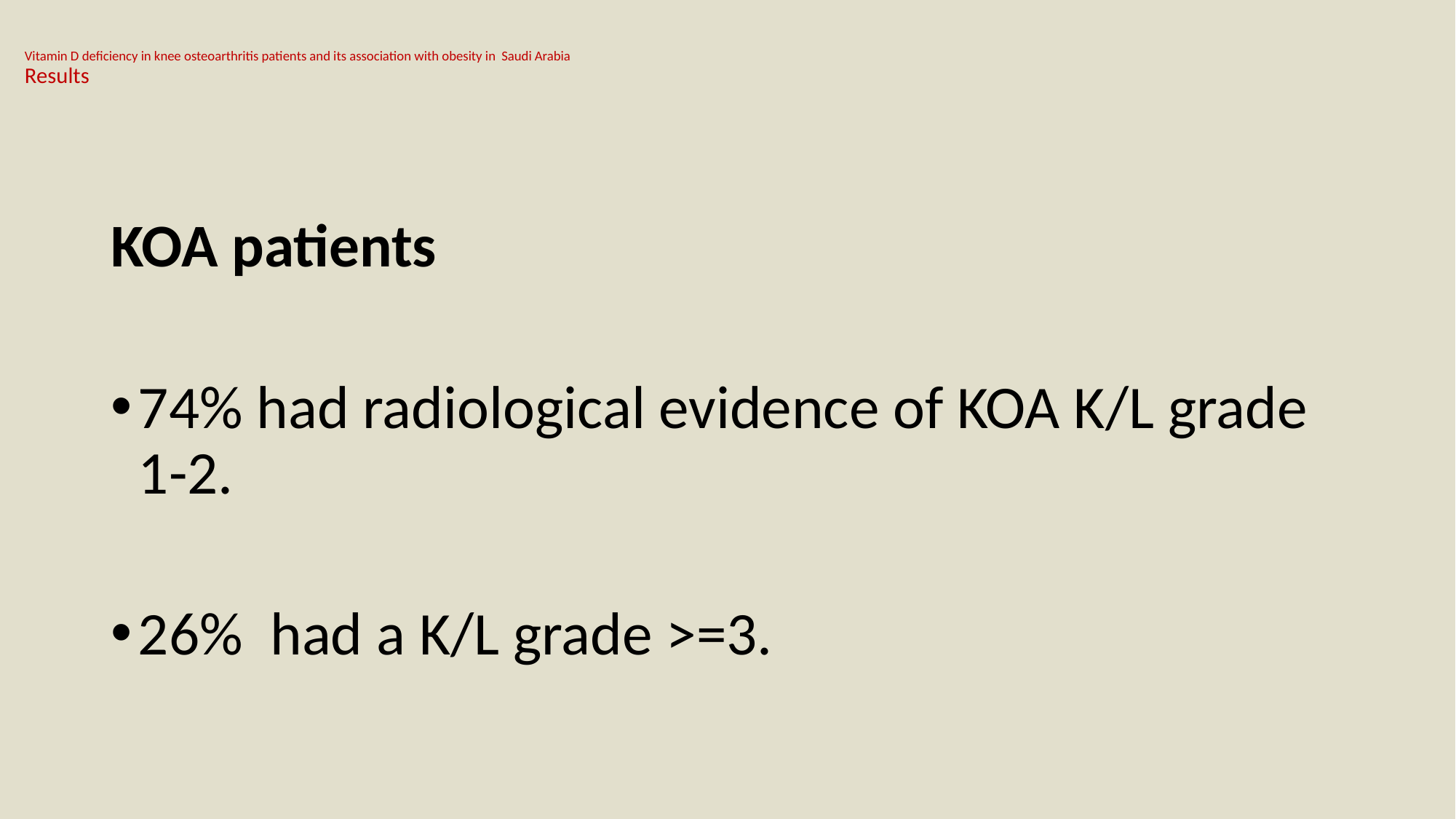

# Vitamin D deficiency in knee osteoarthritis patients and its association with obesity in  Saudi Arabia Results

KOA patients

74% had radiological evidence of KOA K/L grade 1-2.

26%  had a K/L grade >=3.